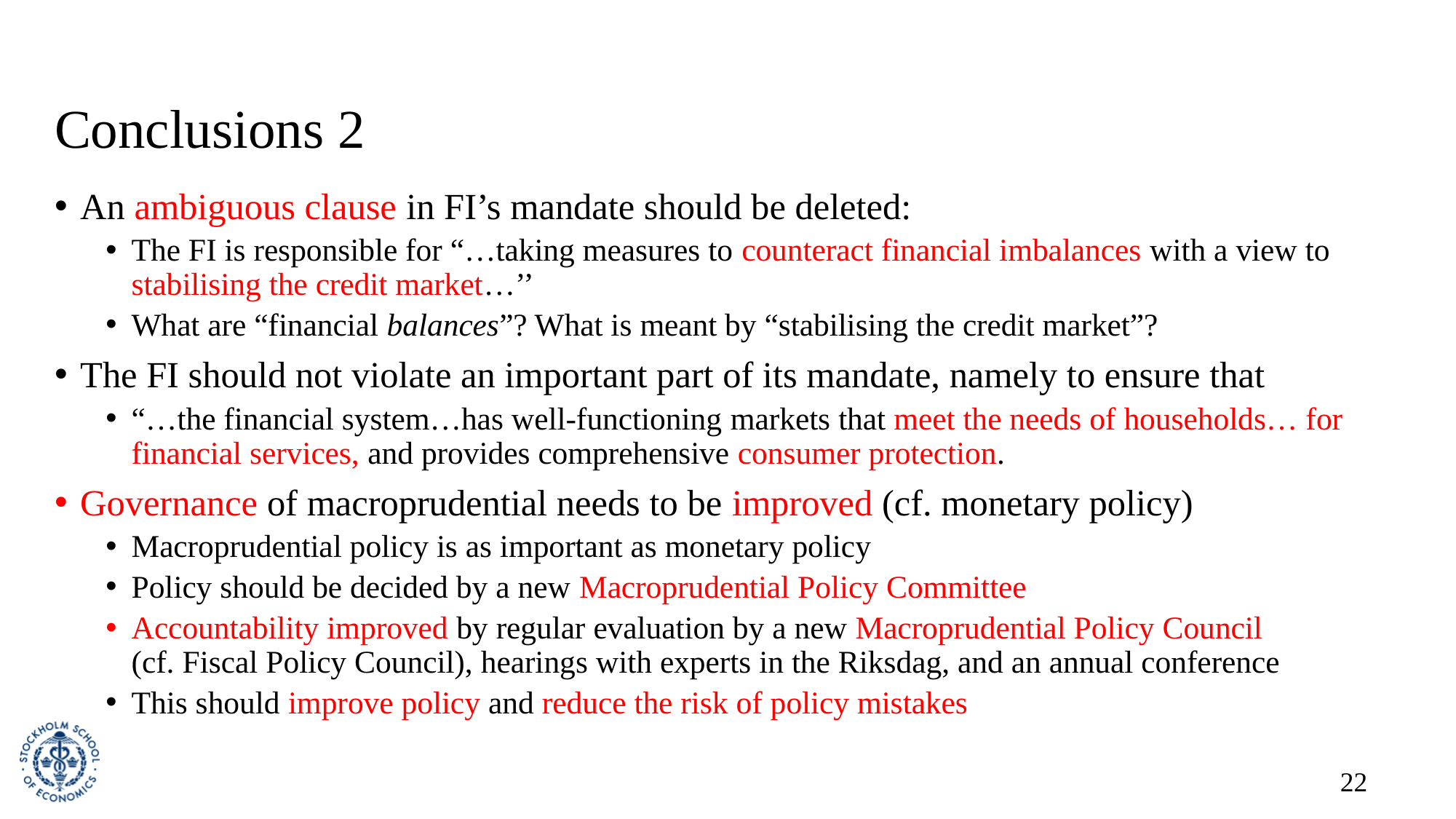

# Conclusions 2
An ambiguous clause in FI’s mandate should be deleted:
The FI is responsible for “…taking measures to counteract financial imbalances with a view to stabilising the credit market…’’
What are “financial balances”? What is meant by “stabilising the credit market”?
The FI should not violate an important part of its mandate, namely to ensure that
“…the financial system…has well-functioning markets that meet the needs of households… for financial services, and provides comprehensive consumer protection.
Governance of macroprudential needs to be improved (cf. monetary policy)
Macroprudential policy is as important as monetary policy
Policy should be decided by a new Macroprudential Policy Committee
Accountability improved by regular evaluation by a new Macroprudential Policy Council
(cf. Fiscal Policy Council), hearings with experts in the Riksdag, and an annual conference
This should improve policy and reduce the risk of policy mistakes

22